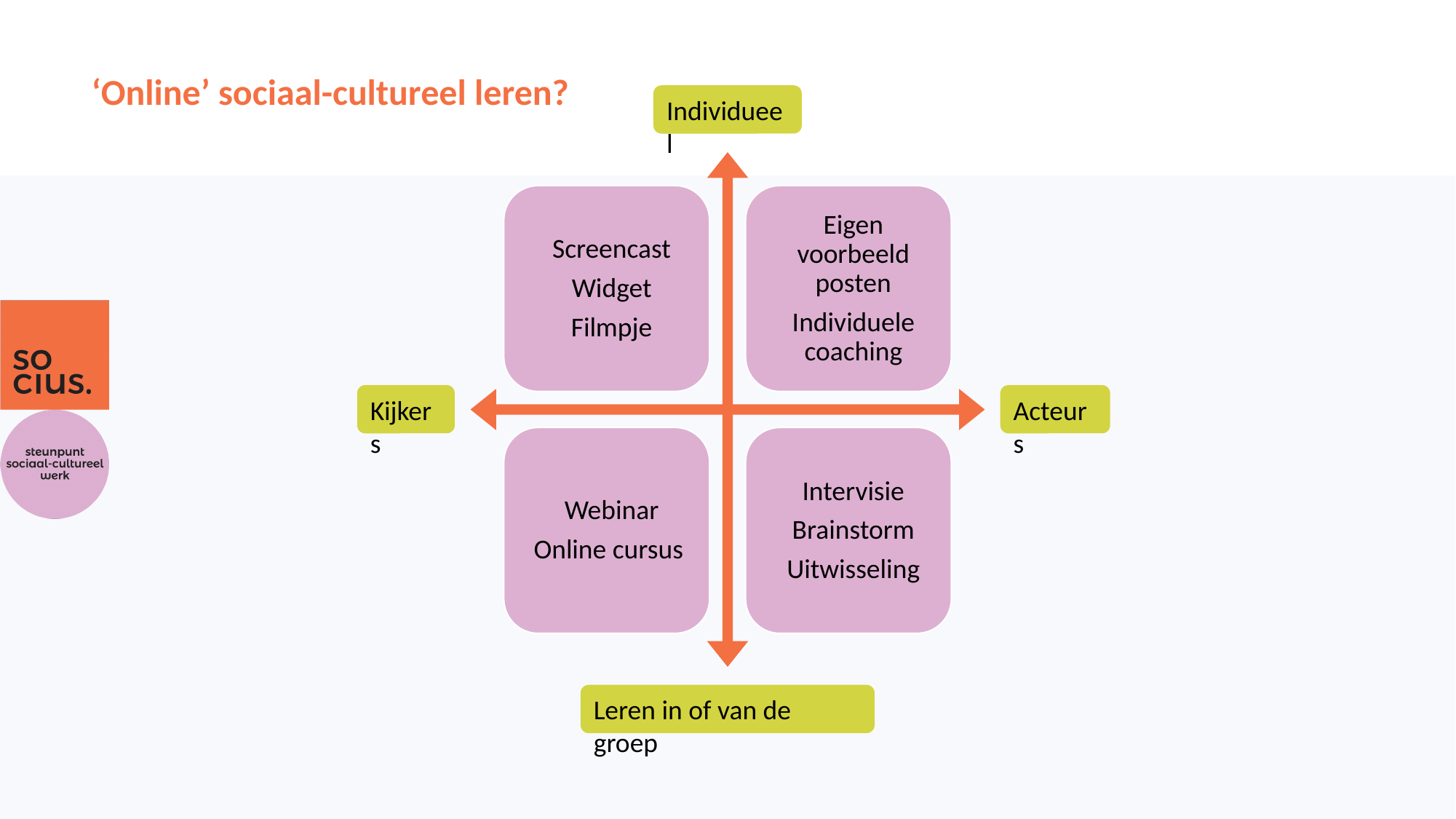

‘Online’ sociaal-cultureel leren?
Individueel
Screencast
Widget
Filmpje
Eigen voorbeeld posten
Individuele coaching
Webinar
Online cursus
Intervisie
Brainstorm
Uitwisseling
Kijkers
Acteurs
Leren in of van de groep